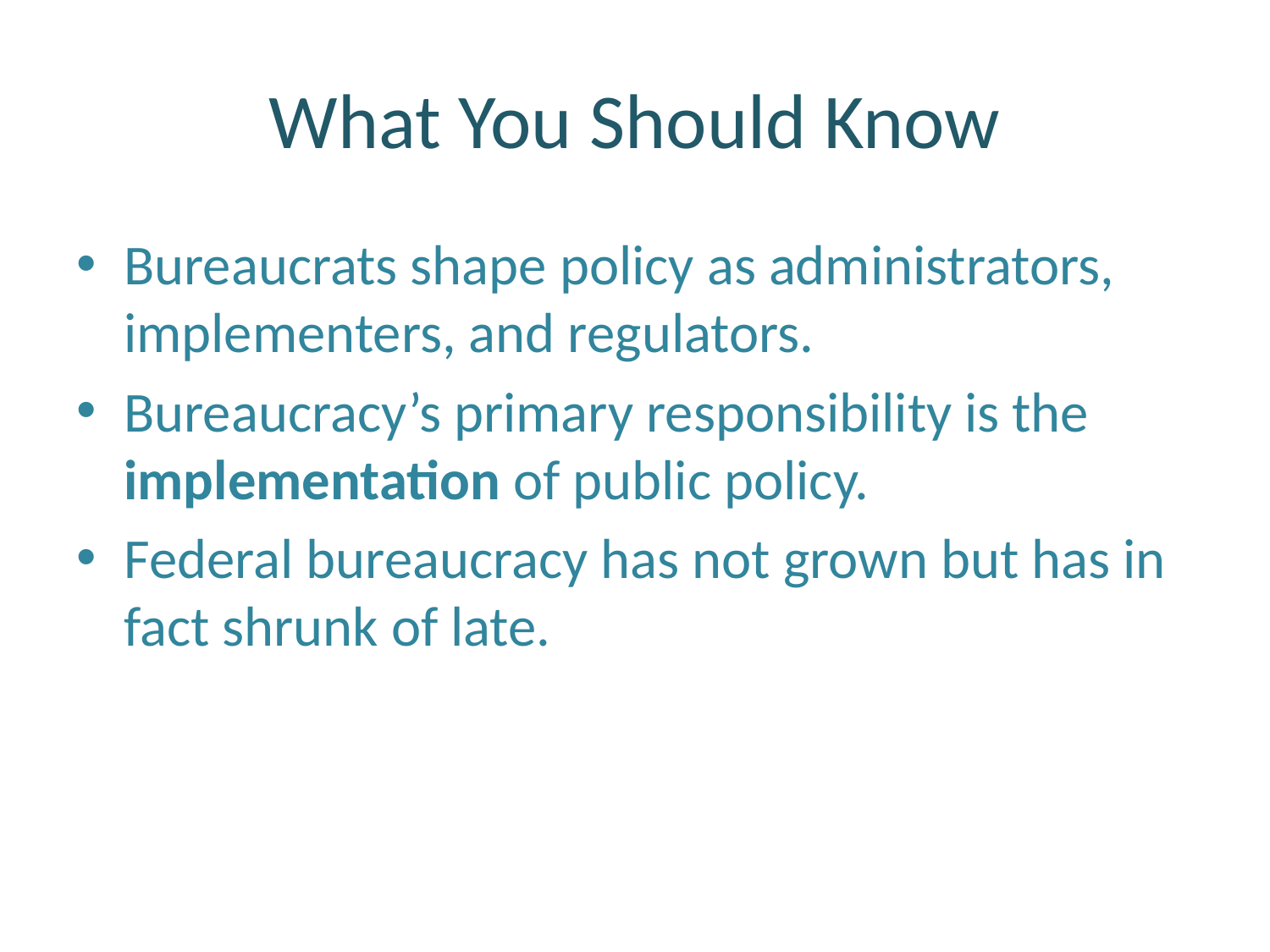

# What You Should Know
Bureaucrats shape policy as administrators, implementers, and regulators.
Bureaucracy’s primary responsibility is the implementation of public policy.
Federal bureaucracy has not grown but has in fact shrunk of late.